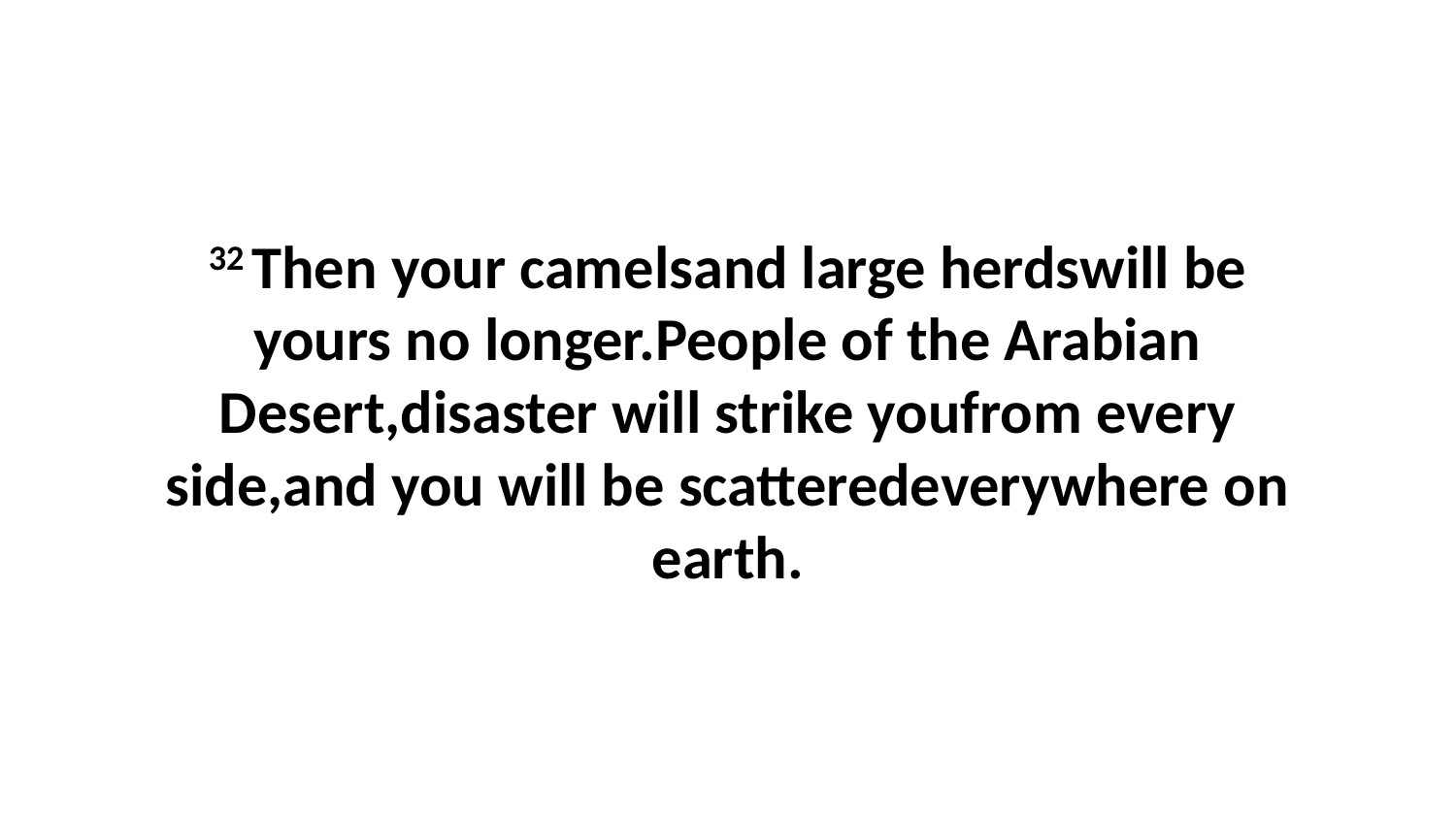

32 Then your camelsand large herdswill be yours no longer.People of the Arabian Desert,disaster will strike youfrom every side,and you will be scatteredeverywhere on earth.